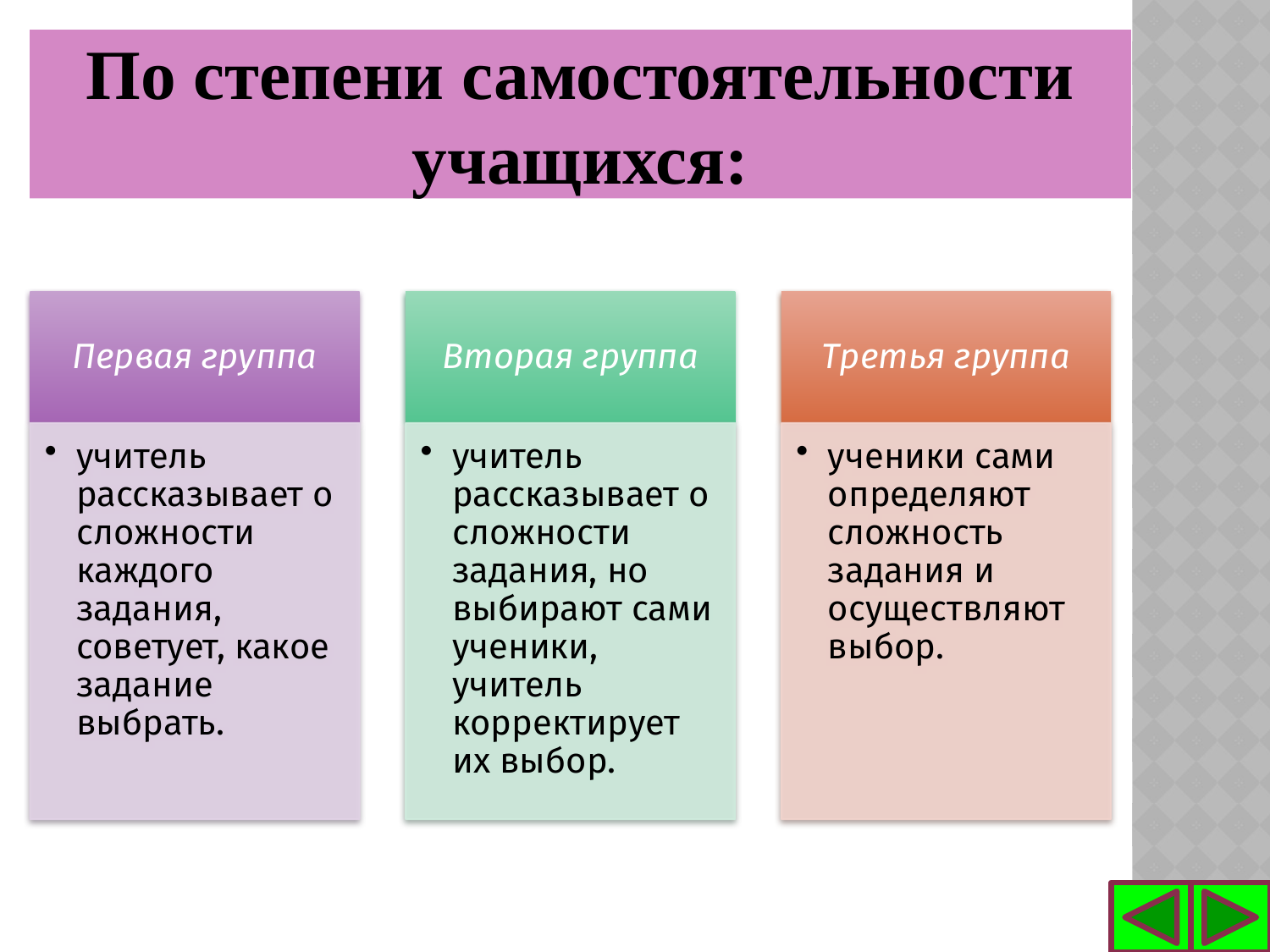

# По степени самостоятельности учащихся:
Первая группа
учитель рассказывает о сложности каждого задания, советует, какое задание выбрать.
Вторая группа
учитель рассказывает о сложности задания, но выбирают сами ученики, учитель корректирует их выбор.
Третья группа
ученики сами определяют сложность задания и  осуществляют выбор.